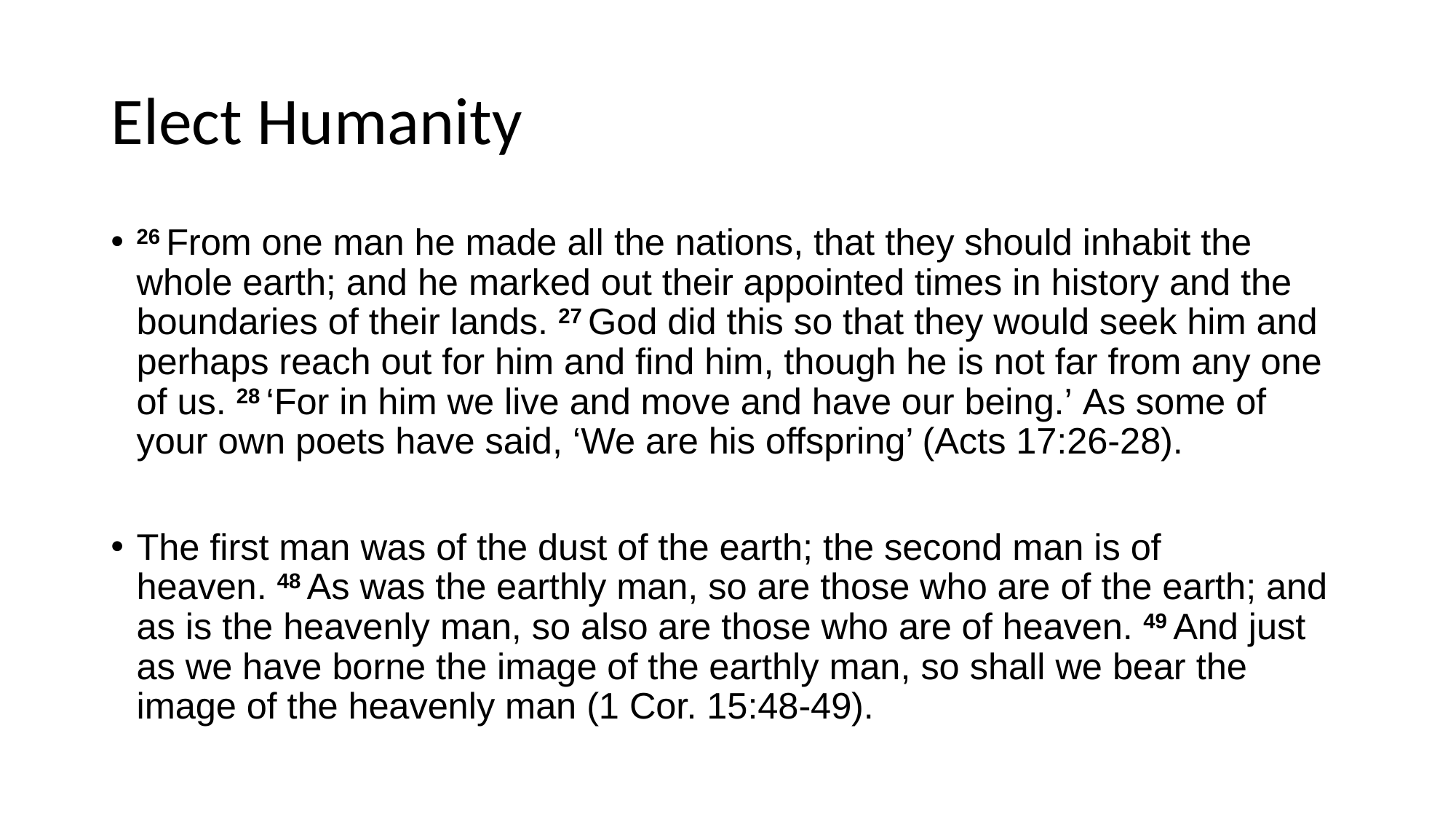

# Elect Humanity
26 From one man he made all the nations, that they should inhabit the whole earth; and he marked out their appointed times in history and the boundaries of their lands. 27 God did this so that they would seek him and perhaps reach out for him and find him, though he is not far from any one of us. 28 ‘For in him we live and move and have our being.’ As some of your own poets have said, ‘We are his offspring’ (Acts 17:26-28).

The first man was of the dust of the earth; the second man is of heaven. 48 As was the earthly man, so are those who are of the earth; and as is the heavenly man, so also are those who are of heaven. 49 And just as we have borne the image of the earthly man, so shall we bear the image of the heavenly man (1 Cor. 15:48-49).